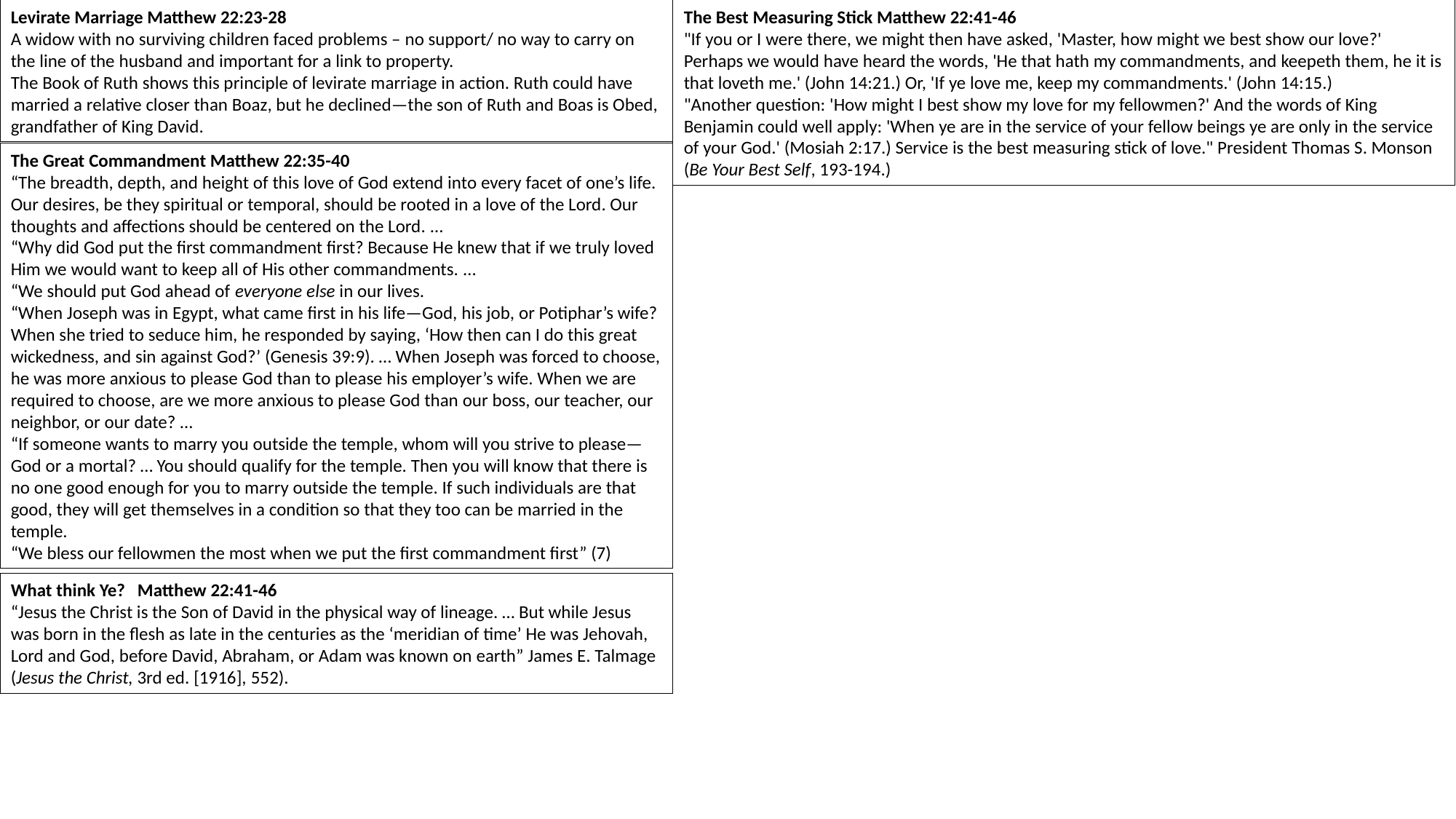

Levirate Marriage Matthew 22:23-28
A widow with no surviving children faced problems – no support/ no way to carry on the line of the husband and important for a link to property.
The Book of Ruth shows this principle of levirate marriage in action. Ruth could have married a relative closer than Boaz, but he declined—the son of Ruth and Boas is Obed, grandfather of King David.
The Best Measuring Stick Matthew 22:41-46
"If you or I were there, we might then have asked, 'Master, how might we best show our love?' Perhaps we would have heard the words, 'He that hath my commandments, and keepeth them, he it is that loveth me.' (John 14:21.) Or, 'If ye love me, keep my commandments.' (John 14:15.)
"Another question: 'How might I best show my love for my fellowmen?' And the words of King Benjamin could well apply: 'When ye are in the service of your fellow beings ye are only in the service of your God.' (Mosiah 2:17.) Service is the best measuring stick of love." President Thomas S. Monson (Be Your Best Self, 193-194.)
The Great Commandment Matthew 22:35-40
“The breadth, depth, and height of this love of God extend into every facet of one’s life. Our desires, be they spiritual or temporal, should be rooted in a love of the Lord. Our thoughts and affections should be centered on the Lord. …
“Why did God put the first commandment first? Because He knew that if we truly loved Him we would want to keep all of His other commandments. …
“We should put God ahead of everyone else in our lives.
“When Joseph was in Egypt, what came first in his life—God, his job, or Potiphar’s wife? When she tried to seduce him, he responded by saying, ‘How then can I do this great wickedness, and sin against God?’ (Genesis 39:9). … When Joseph was forced to choose, he was more anxious to please God than to please his employer’s wife. When we are required to choose, are we more anxious to please God than our boss, our teacher, our neighbor, or our date? …
“If someone wants to marry you outside the temple, whom will you strive to please—God or a mortal? … You should qualify for the temple. Then you will know that there is no one good enough for you to marry outside the temple. If such individuals are that good, they will get themselves in a condition so that they too can be married in the temple.
“We bless our fellowmen the most when we put the first commandment first” (7)
What think Ye?   Matthew 22:41-46
“Jesus the Christ is the Son of David in the physical way of lineage. … But while Jesus was born in the flesh as late in the centuries as the ‘meridian of time’ He was Jehovah, Lord and God, before David, Abraham, or Adam was known on earth” James E. Talmage (Jesus the Christ, 3rd ed. [1916], 552).